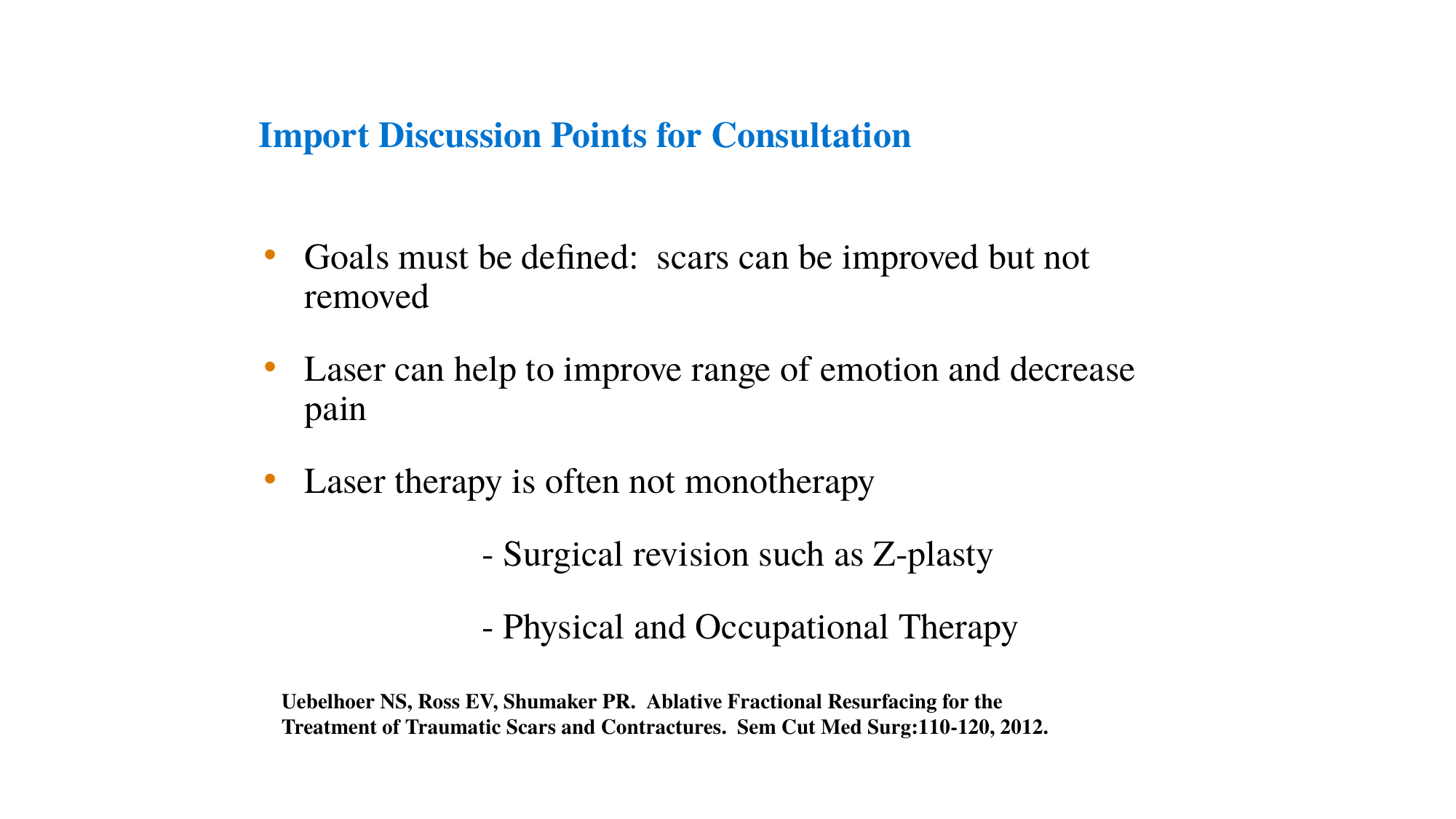

# Import Discussion Points for Consultation
Goals must be defined:  scars can be improved but not removed
Laser can help to improve range of emotion and decrease pain
Laser therapy is often not monotherapy
		- Surgical revision such as Z-plasty
		- Physical and Occupational Therapy
Uebelhoer NS, Ross EV, Shumaker PR.  Ablative Fractional Resurfacing for the Treatment of Traumatic Scars and Contractures.  Sem Cut Med Surg:110-120, 2012.